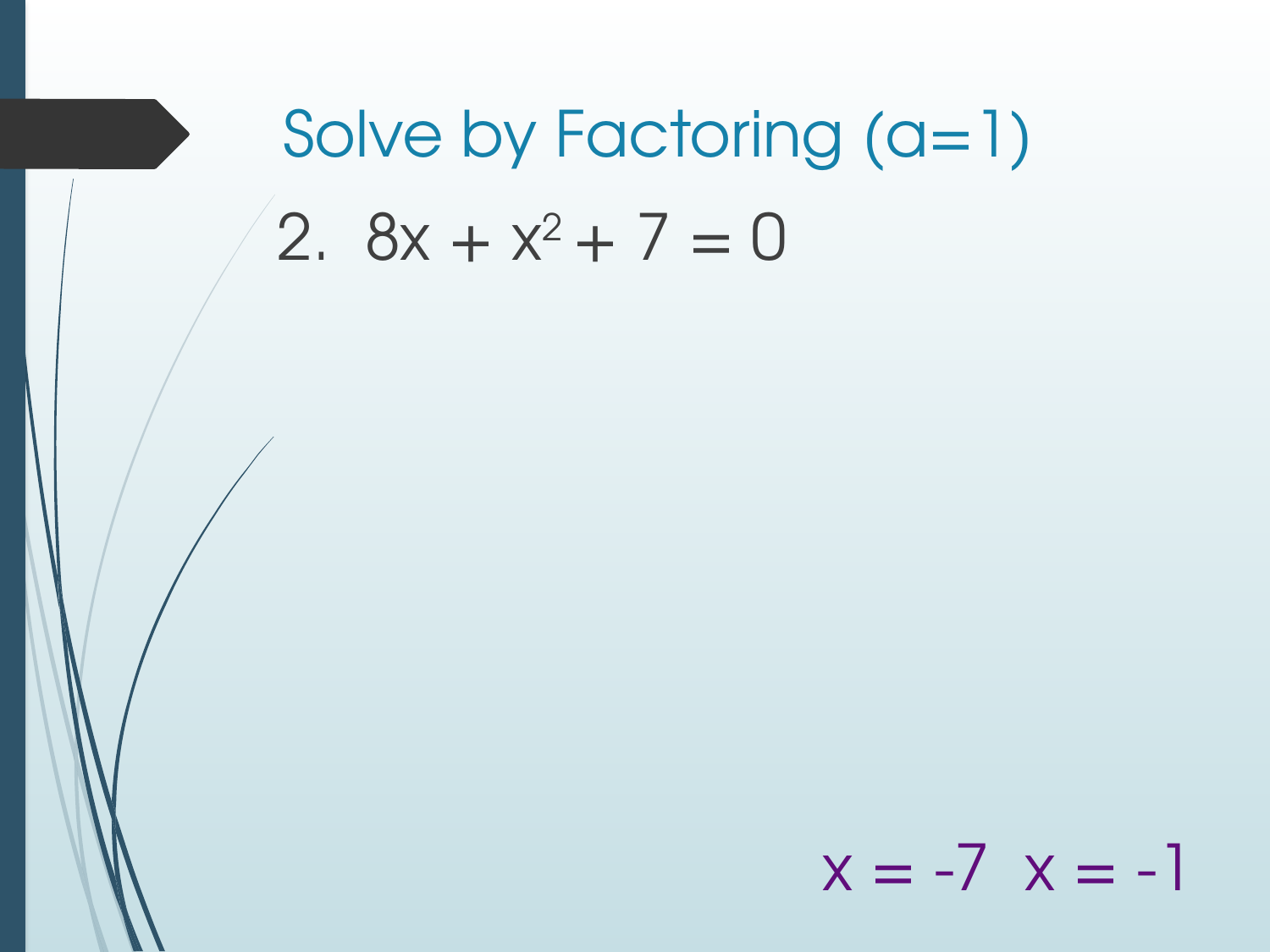

# Solve by Factoring (a=1)
2.  8x + x2 + 7 = 0
x = -7  x = -1